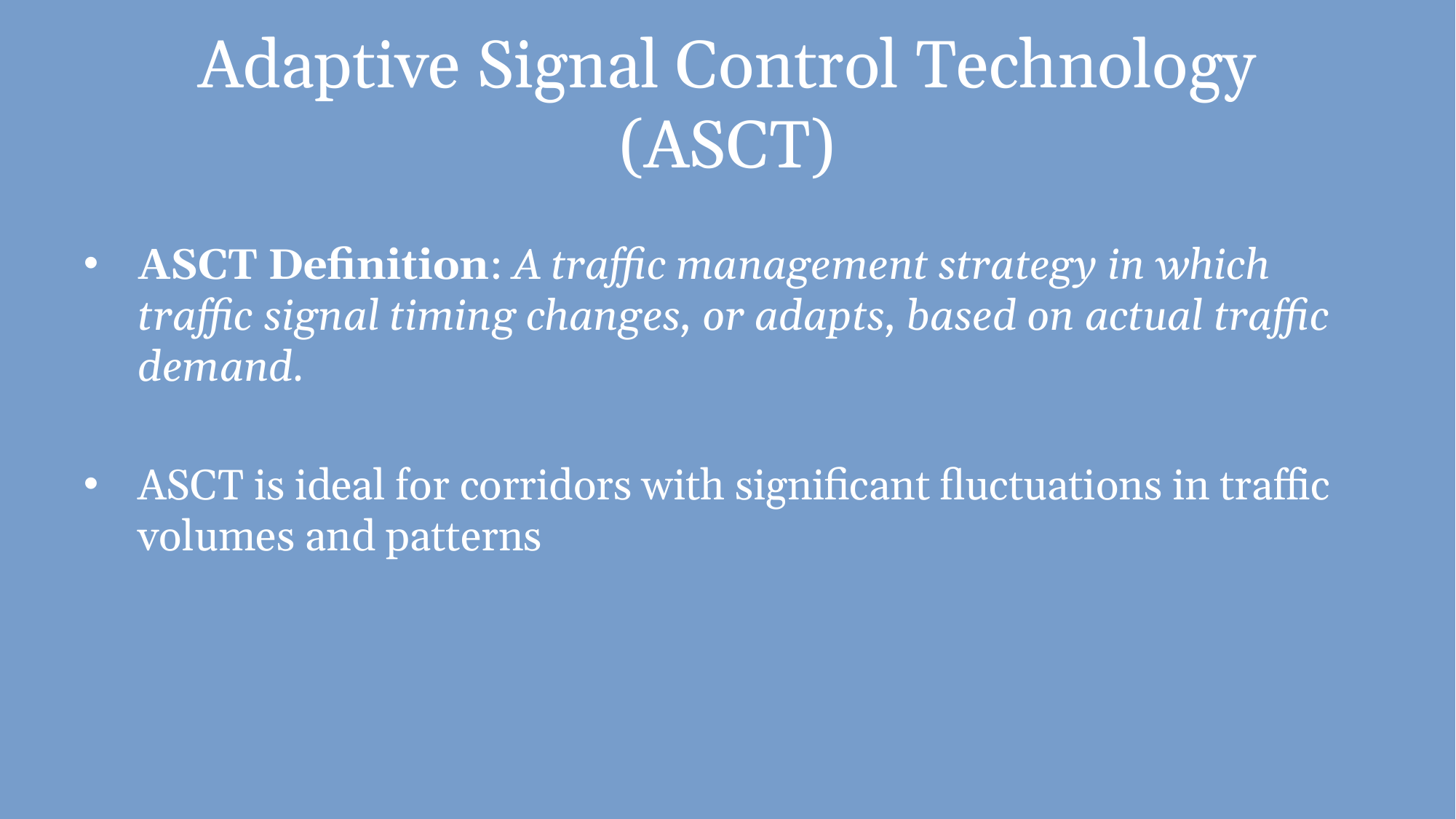

# Adaptive Signal Control Technology (ASCT)
ASCT Definition: A traffic management strategy in which traffic signal timing changes, or adapts, based on actual traffic demand.

ASCT is ideal for corridors with significant fluctuations in traffic volumes and patterns